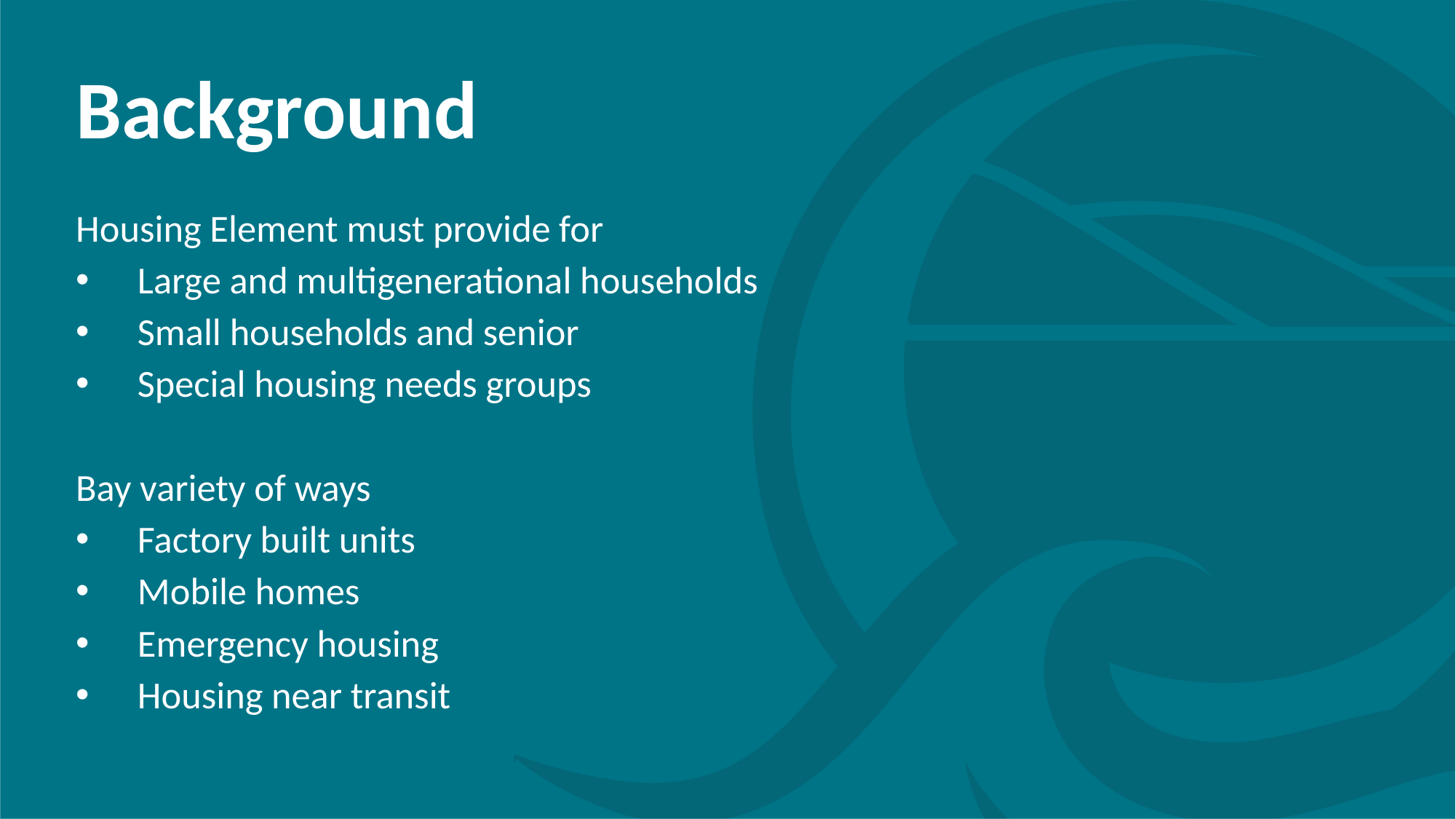

# Background
Housing Element must provide for
Large and multigenerational households
Small households and senior
Special housing needs groups

Bay variety of ways
Factory built units
Mobile homes
Emergency housing
Housing near transit